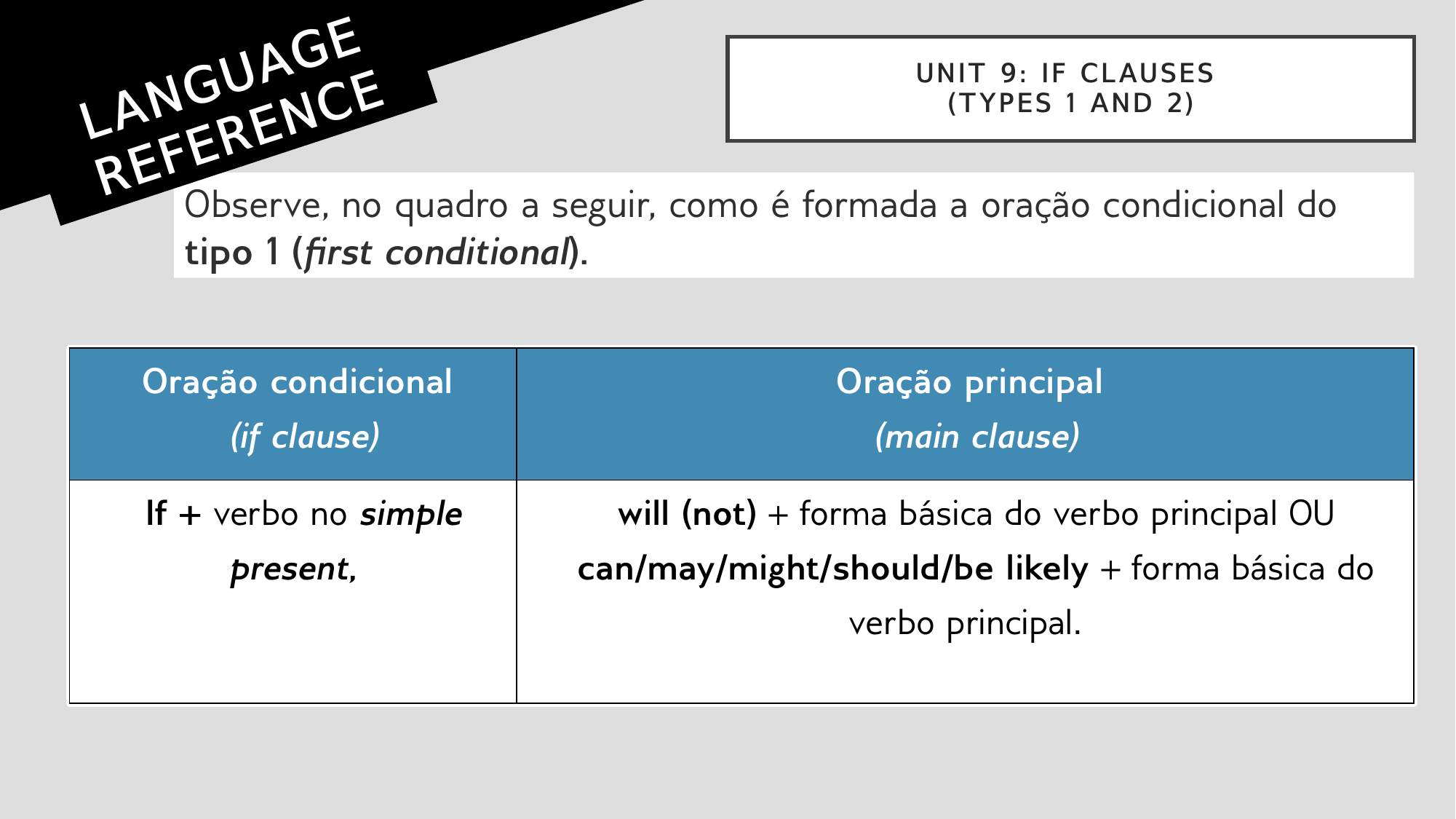

UNIT 9: if clauses
(types 1 and 2)
# LANGUAGE REFERENCE
Observe, no quadro a seguir, como é formada a oração condicional do tipo 1 (first conditional).

| Oração condicional (if clause) | Oração principal (main clause) |
| --- | --- |
| If + verbo no simple present, | will (not) + forma básica do verbo principal OU can/may/might/should/be likely + forma básica do verbo principal. |